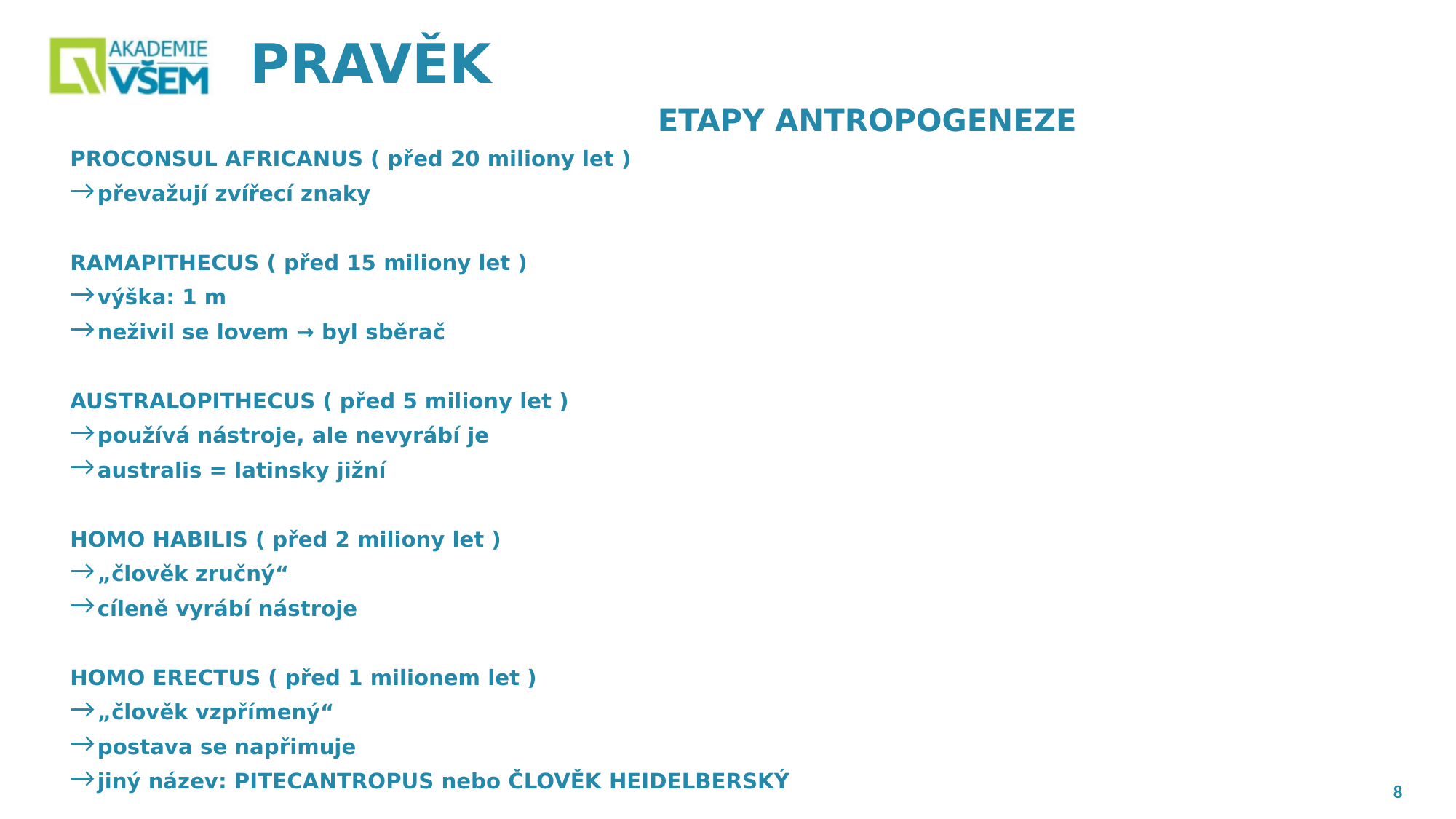

PRAVĚK
ETAPY ANTROPOGENEZE
PROCONSUL AFRICANUS ( před 20 miliony let )
převažují zvířecí znaky

RAMAPITHECUS ( před 15 miliony let )
výška: 1 m
neživil se lovem → byl sběrač

AUSTRALOPITHECUS ( před 5 miliony let )
používá nástroje, ale nevyrábí je
australis = latinsky jižní

HOMO HABILIS ( před 2 miliony let )
„člověk zručný“
cíleně vyrábí nástroje

HOMO ERECTUS ( před 1 milionem let )
„člověk vzpřímený“
postava se napřimuje
jiný název: PITECANTROPUS nebo ČLOVĚK HEIDELBERSKÝ

8